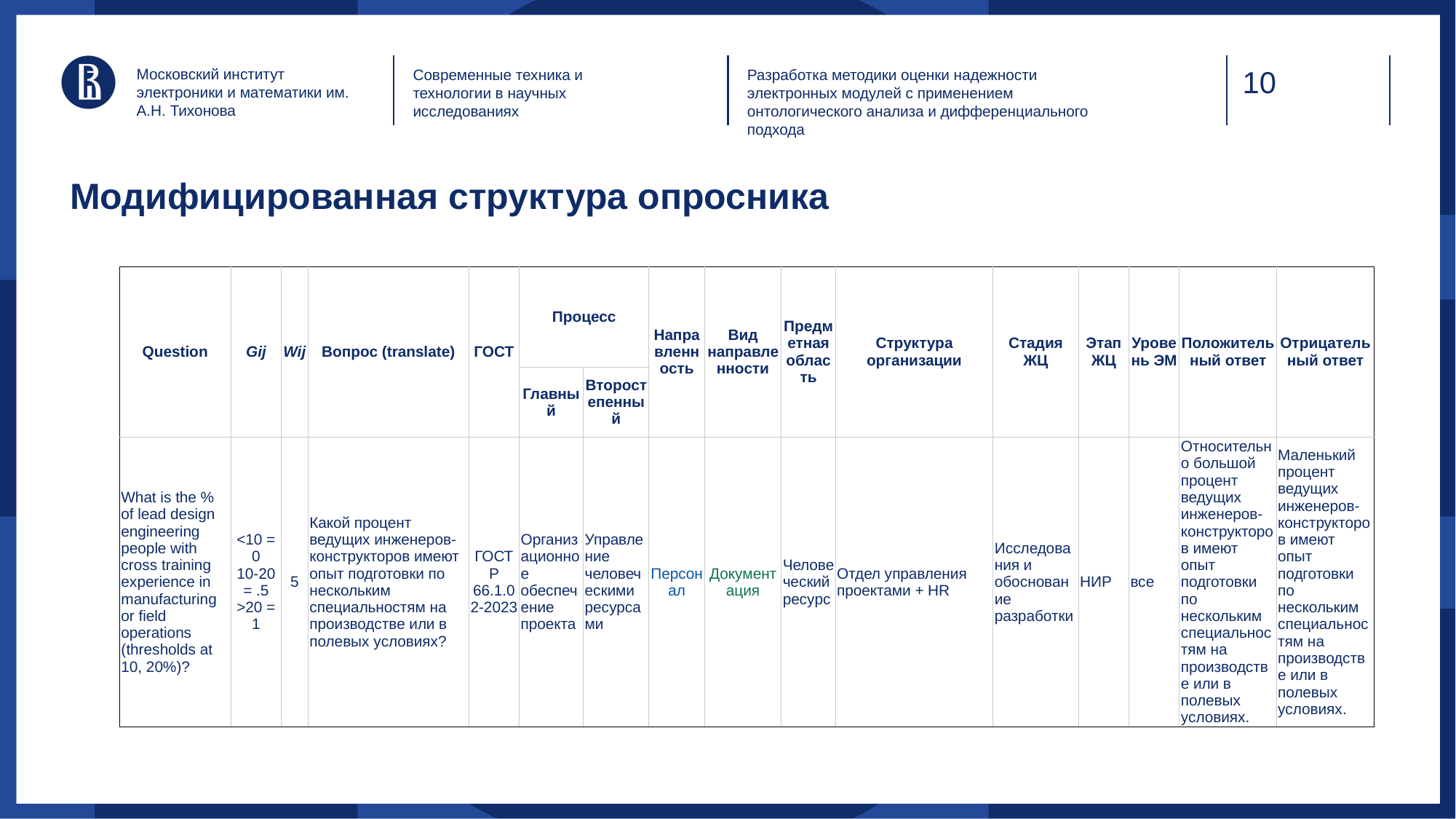

Московский институт электроники и математики им. А.Н. Тихонова

Современные техника и технологии в научных исследованиях
Разработка методики оценки надежности электронных модулей с применением онтологического анализа и дифференциального подхода

# Модифицированная структура опросника
| Question | Gij | Wij | Вопрос (translate) | ГОСТ | Процесс |  | Направленность | Вид направленности | Предметная область | Структура организации | Стадия ЖЦ | Этап ЖЦ | Уровень ЭМ | Положительный ответ | Отрицательный ответ |
| --- | --- | --- | --- | --- | --- | --- | --- | --- | --- | --- | --- | --- | --- | --- | --- |
|  |  |  |  |  | Главный | Второстепенный |  |  |  |  |  |  |  |  |  |
| What is the % of lead design engineering people with cross training experience in manufacturing or field operations (thresholds at 10, 20%)? | <10 = 0 10-20 = .5 >20 = 1 | 5 | Какой процент ведущих инженеров-конструкторов имеют опыт подготовки по нескольким специальностям на производстве или в полевых условиях? | ГОСТ Р 66.1.02-2023 | Организационное обеспечение проекта | Управление человеческими ресурсами | Персонал | Документация | Человеческий ресурс | Отдел управления проектами + HR | Исследования и обоснование разработки | НИР | все | Относительно большой процент ведущих инженеров-конструкторов имеют опыт подготовки по нескольким специальностям на производстве или в полевых условиях. | Маленький процент ведущих инженеров-конструкторов имеют опыт подготовки по нескольким специальностям на производстве или в полевых условиях. |